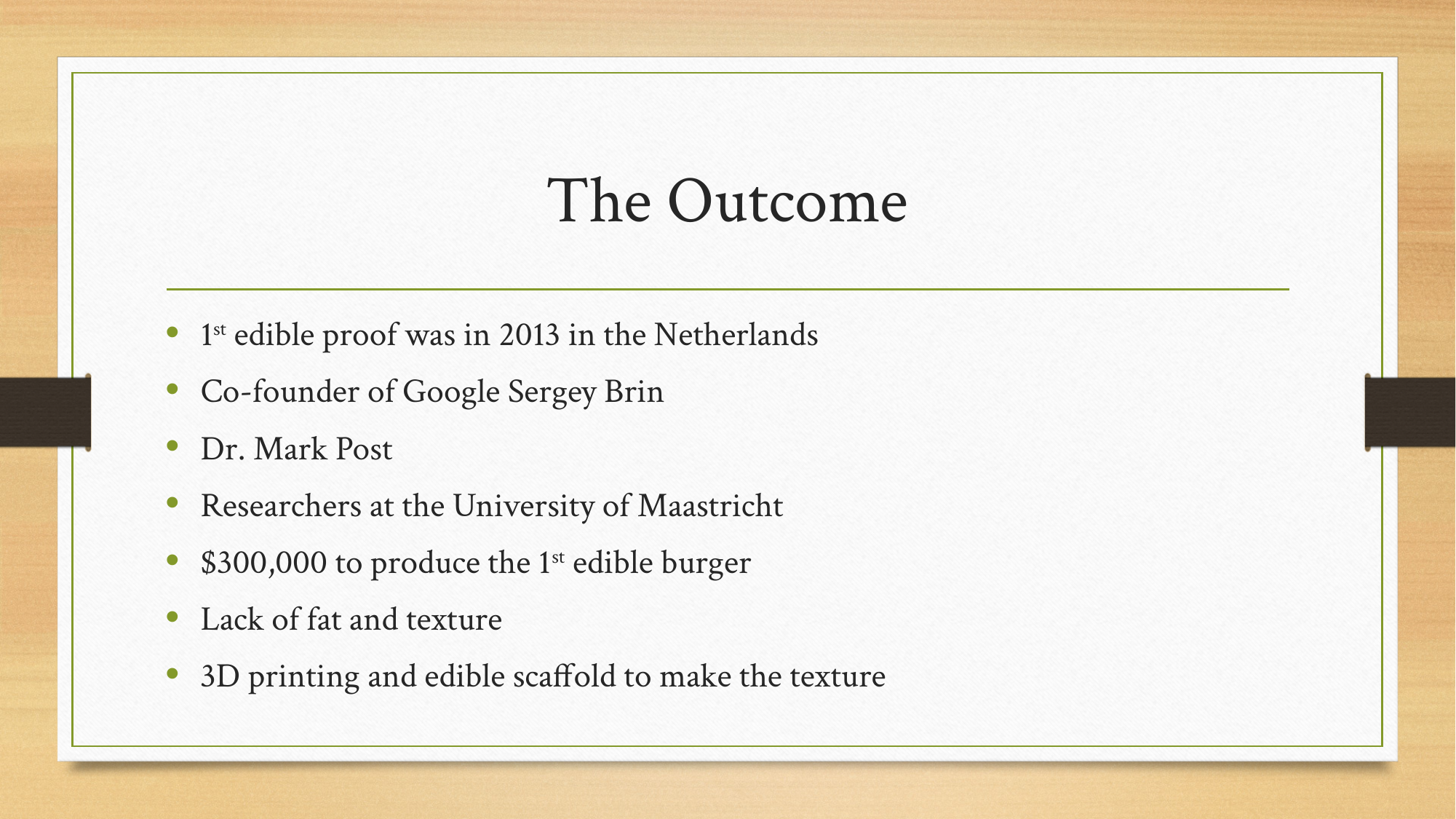

# The Outcome
1st edible proof was in 2013 in the Netherlands
Co-founder of Google Sergey Brin
Dr. Mark Post
Researchers at the University of Maastricht
$300,000 to produce the 1st edible burger
Lack of fat and texture
3D printing and edible scaffold to make the texture